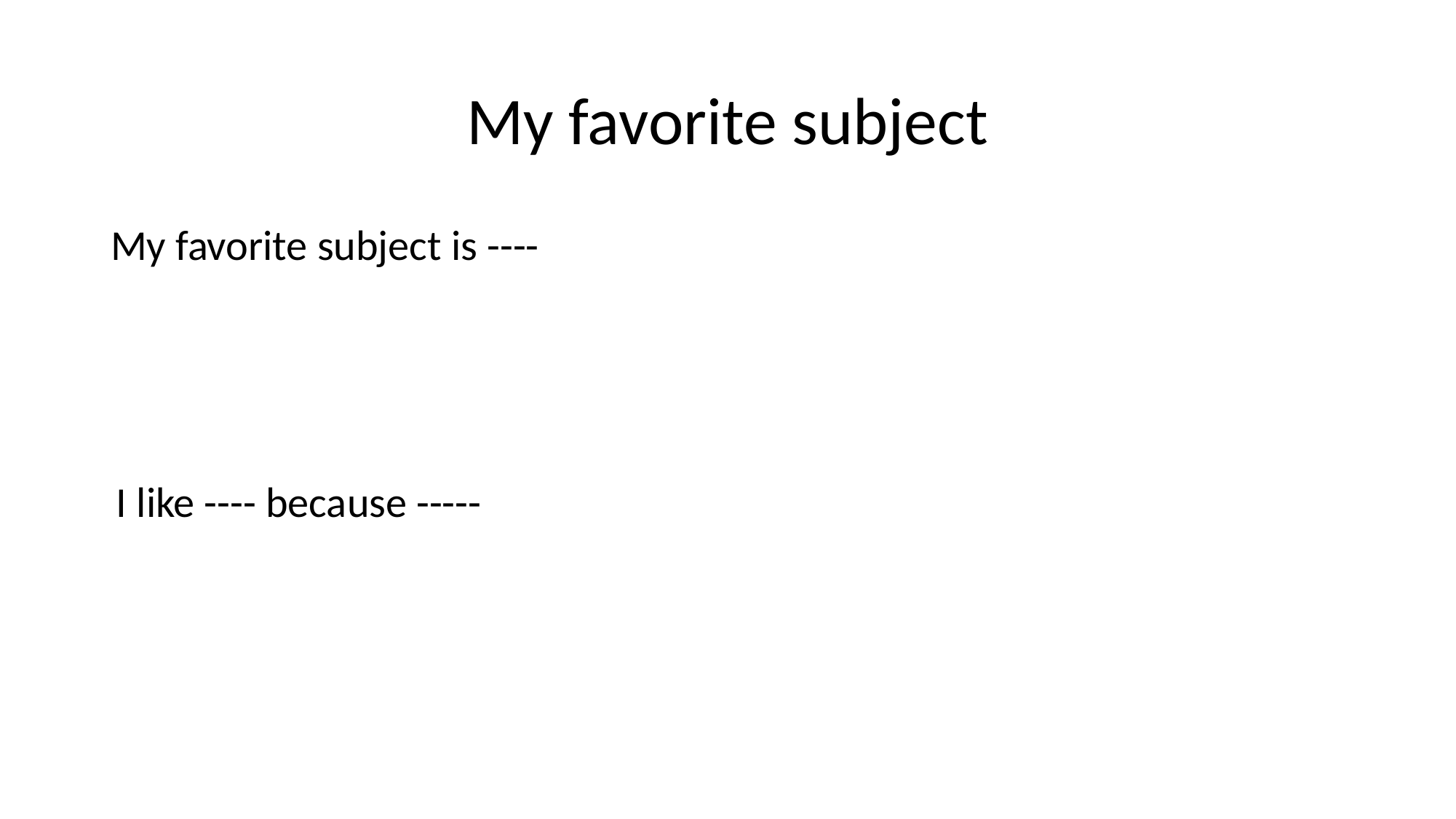

# My favorite subject
My favorite subject is ----
I like ---- because -----